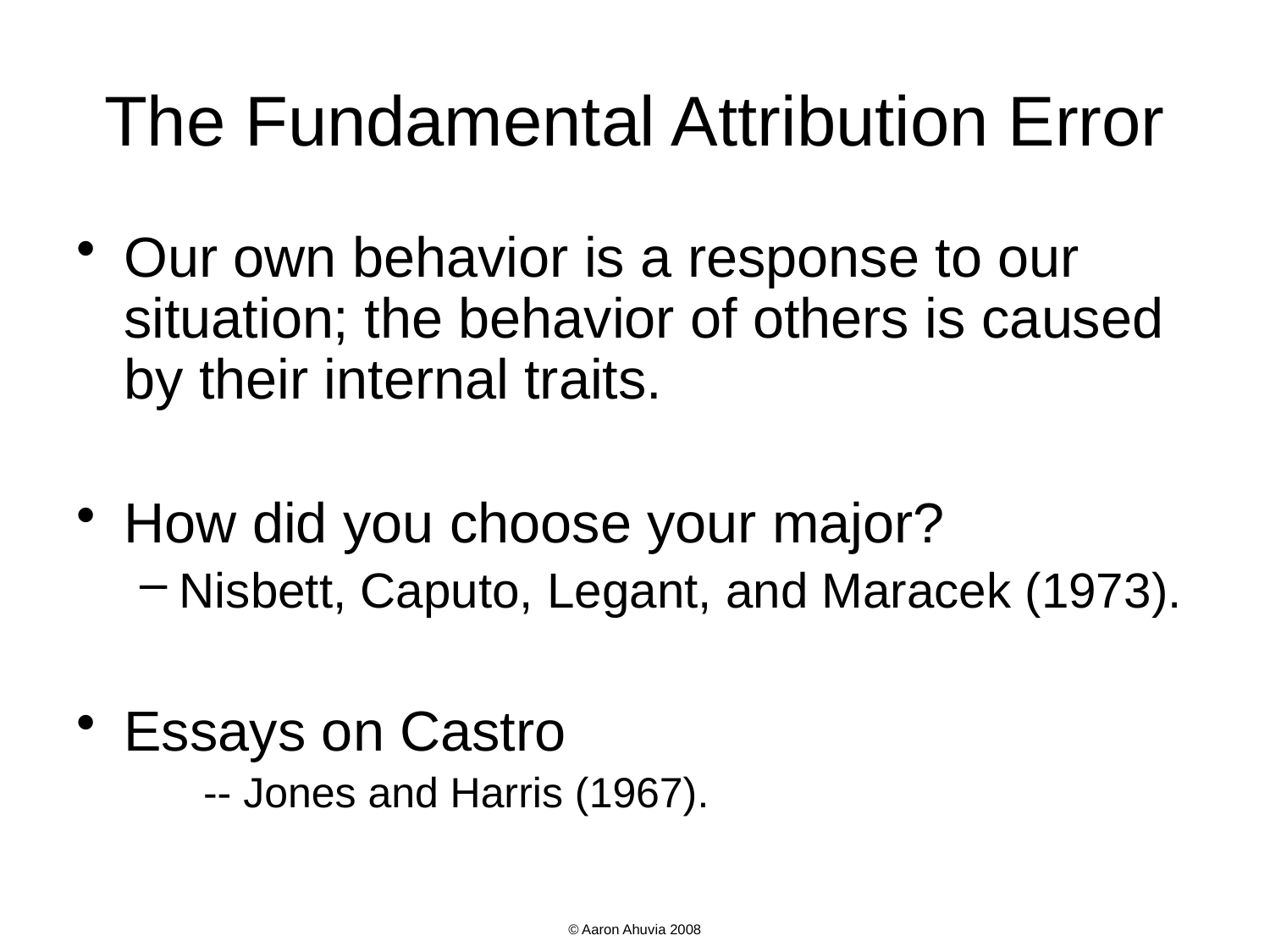

# The Fundamental Attribution Error
Our own behavior is a response to our situation; the behavior of others is caused by their internal traits.

How did you choose your major?
Nisbett, Caputo, Legant, and Maracek (1973).

Essays on Castro
-- Jones and Harris (1967).
© Aaron Ahuvia 2008